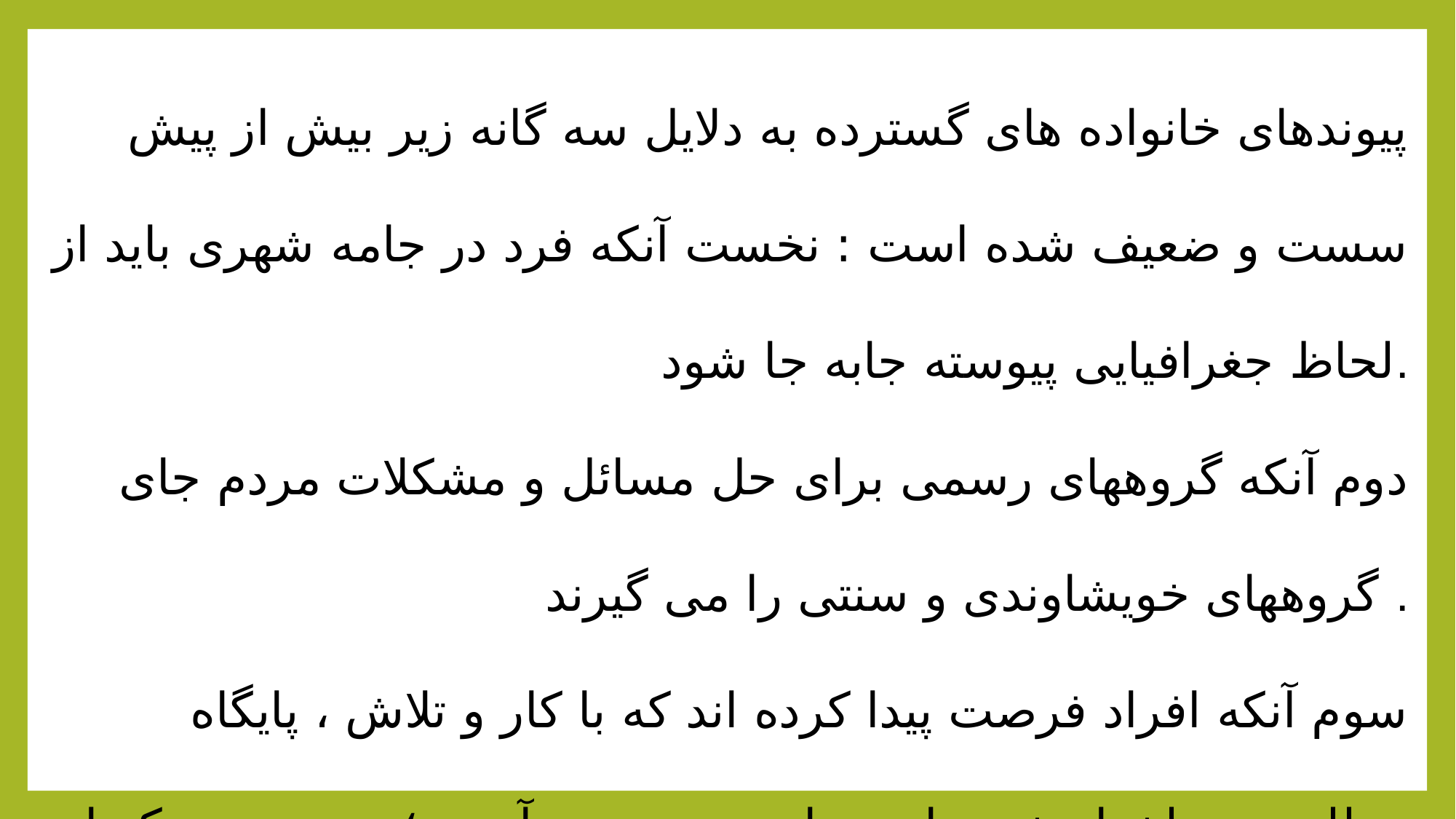

پیوندهای خانواده های گسترده به دلایل سه گانه زیر بیش از پیش سست و ضعیف شده است : نخست آنکه فرد در جامه شهری باید از لحاظ جغرافیایی پیوسته جابه جا شود.
دوم آنکه گروههای رسمی برای حل مسائل و مشکلات مردم جای گروههای خویشاوندی و سنتی را می گیرند .
سوم آنکه افراد فرصت پیدا کرده اند که با کار و تلاش ، پایگاه مطلوب و دلخواه خود را در جامعه به دست آورند ؛ بدین معنی که از این پس افراد برای کسب منزلت اجتماعی ، فقط وابسته به خانواده خود نبوده ، از طریق تحصیلات و محیطهای اجتماعی ، منزلت اجتماعی دلخواه را کسب می کنند .